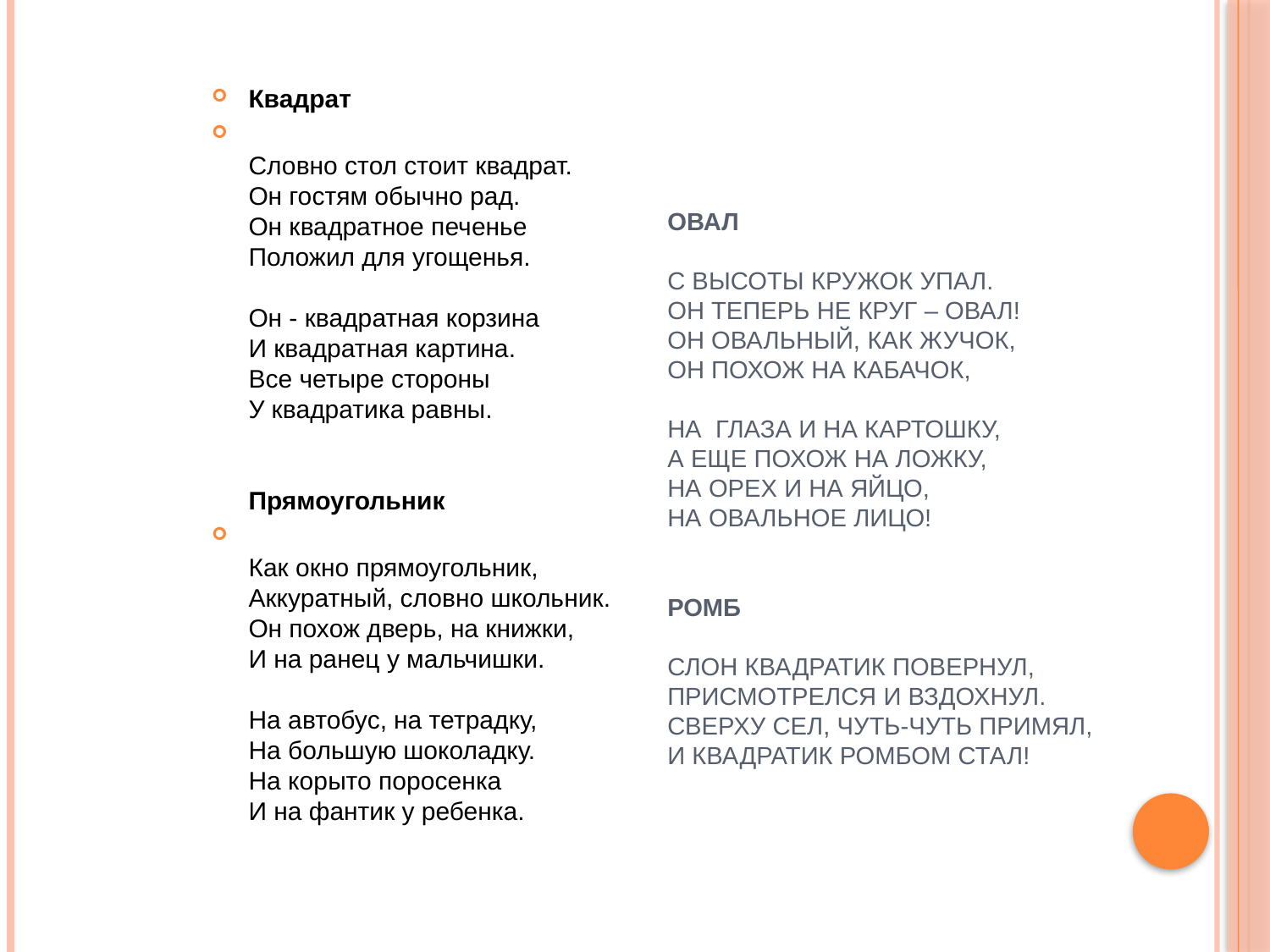

Квадрат
Словно стол стоит квадрат.
Он гостям обычно рад.
Он квадратное печенье
Положил для угощенья.
Он - квадратная корзина
И квадратная картина.
Все четыре стороны
У квадратика равны.
Прямоугольник
Как окно прямоугольник,
Аккуратный, словно школьник.
Он похож дверь, на книжки,
И на ранец у мальчишки.
На автобус, на тетрадку,
На большую шоколадку.
На корыто поросенка
И на фантик у ребенка.
# Овал   С высоты кружок упал. Он теперь не круг – овал! Он овальный, как жучок, Он похож на кабачок, На  глаза и на картошку, А еще похож на ложку, На орех и на яйцо, На овальное лицо! Ромб Слон квадратик повернул, Присмотрелся и вздохнул. Сверху сел, чуть-чуть примял, И квадратик ромбом стал!